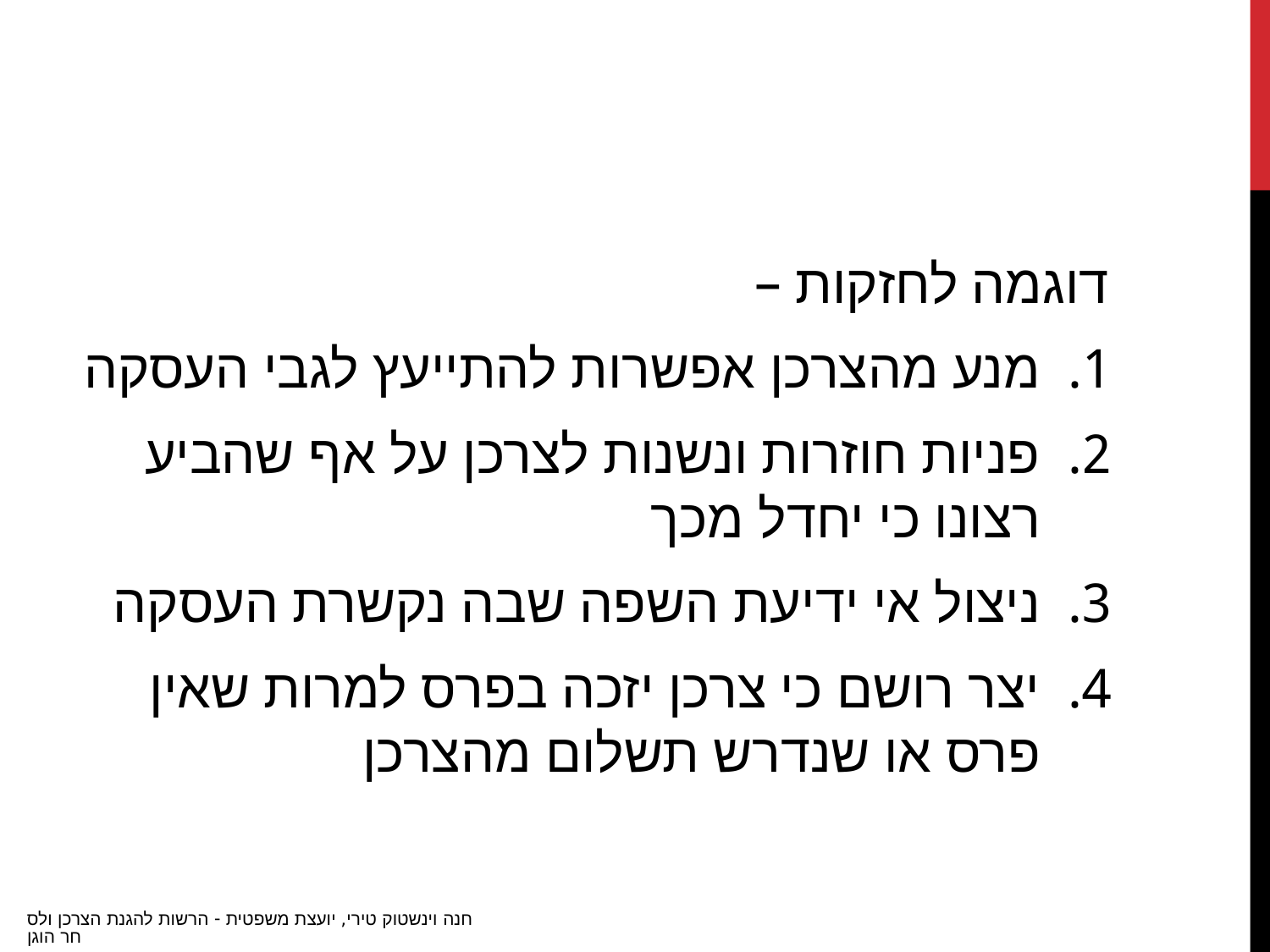

#
דוגמה לחזקות –
מנע מהצרכן אפשרות להתייעץ לגבי העסקה
פניות חוזרות ונשנות לצרכן על אף שהביע רצונו כי יחדל מכך
ניצול אי ידיעת השפה שבה נקשרת העסקה
יצר רושם כי צרכן יזכה בפרס למרות שאין פרס או שנדרש תשלום מהצרכן

חנה וינשטוק טירי, יועצת משפטית - הרשות להגנת הצרכן ולסחר הוגן